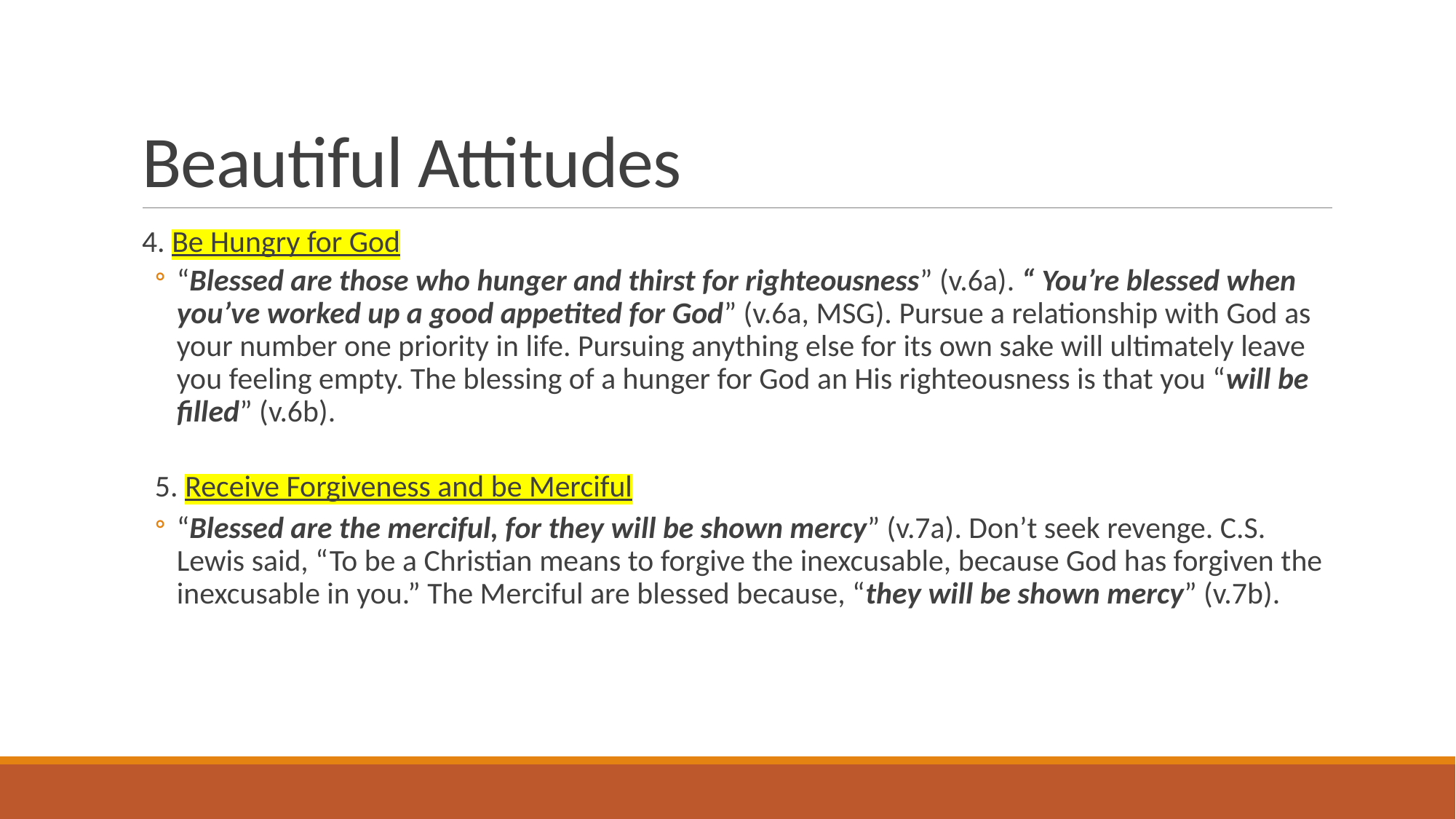

# Beautiful Attitudes
4. Be Hungry for God
“Blessed are those who hunger and thirst for righteousness” (v.6a). “ You’re blessed when you’ve worked up a good appetited for God” (v.6a, MSG). Pursue a relationship with God as your number one priority in life. Pursuing anything else for its own sake will ultimately leave you feeling empty. The blessing of a hunger for God an His righteousness is that you “will be filled” (v.6b).
5. Receive Forgiveness and be Merciful
“Blessed are the merciful, for they will be shown mercy” (v.7a). Don’t seek revenge. C.S. Lewis said, “To be a Christian means to forgive the inexcusable, because God has forgiven the inexcusable in you.” The Merciful are blessed because, “they will be shown mercy” (v.7b).